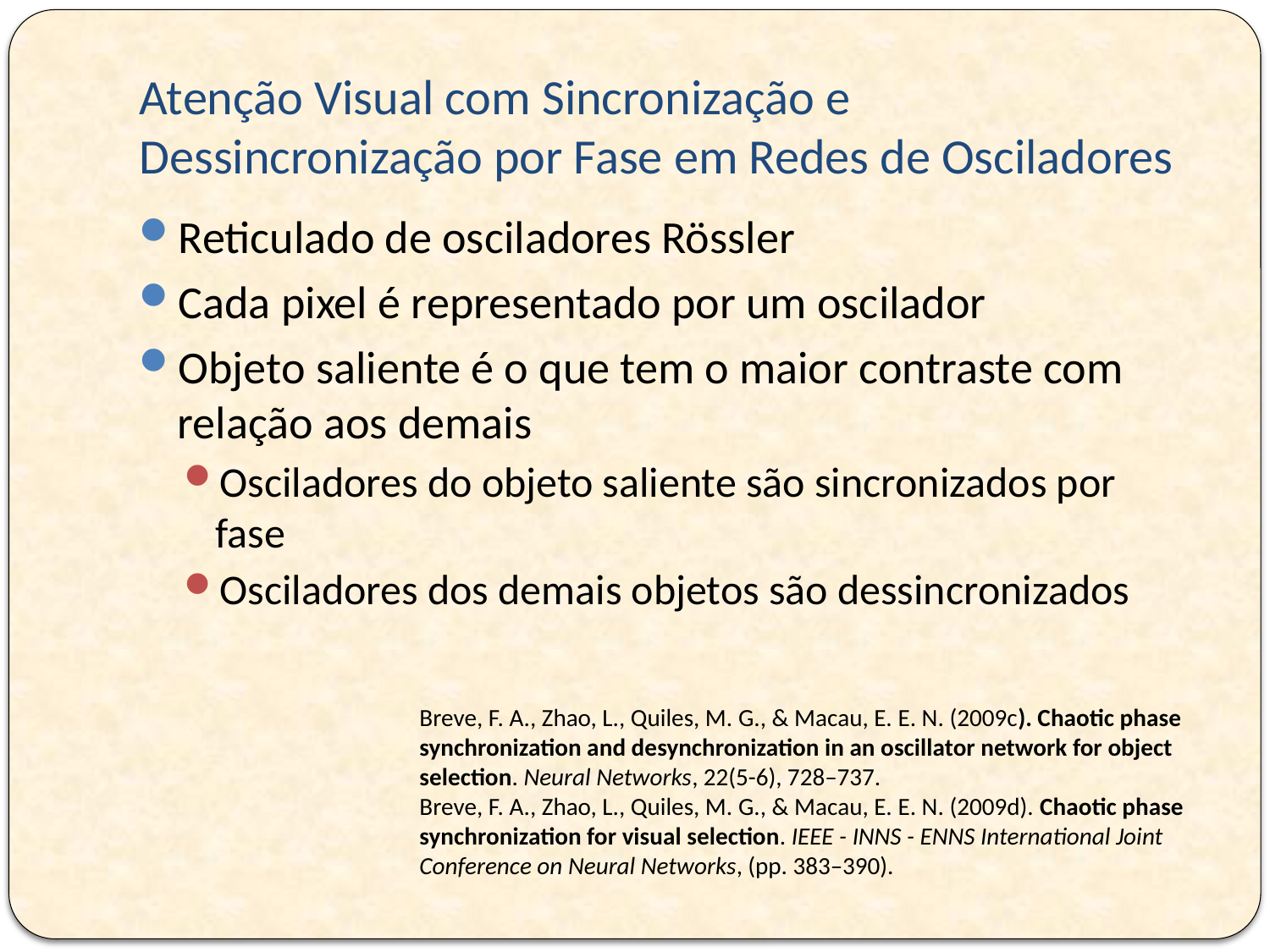

# Atenção Visual com Sincronização e Dessincronização por Fase em Redes de Osciladores
Reticulado de osciladores Rössler
Cada pixel é representado por um oscilador
Objeto saliente é o que tem o maior contraste com relação aos demais
Osciladores do objeto saliente são sincronizados por fase
Osciladores dos demais objetos são dessincronizados

Breve, F. A., Zhao, L., Quiles, M. G., & Macau, E. E. N. (2009c). Chaotic phase
synchronization and desynchronization in an oscillator network for object
selection. Neural Networks, 22(5-6), 728–737.
Breve, F. A., Zhao, L., Quiles, M. G., & Macau, E. E. N. (2009d). Chaotic phase
synchronization for visual selection. IEEE - INNS - ENNS International Joint
Conference on Neural Networks, (pp. 383–390).